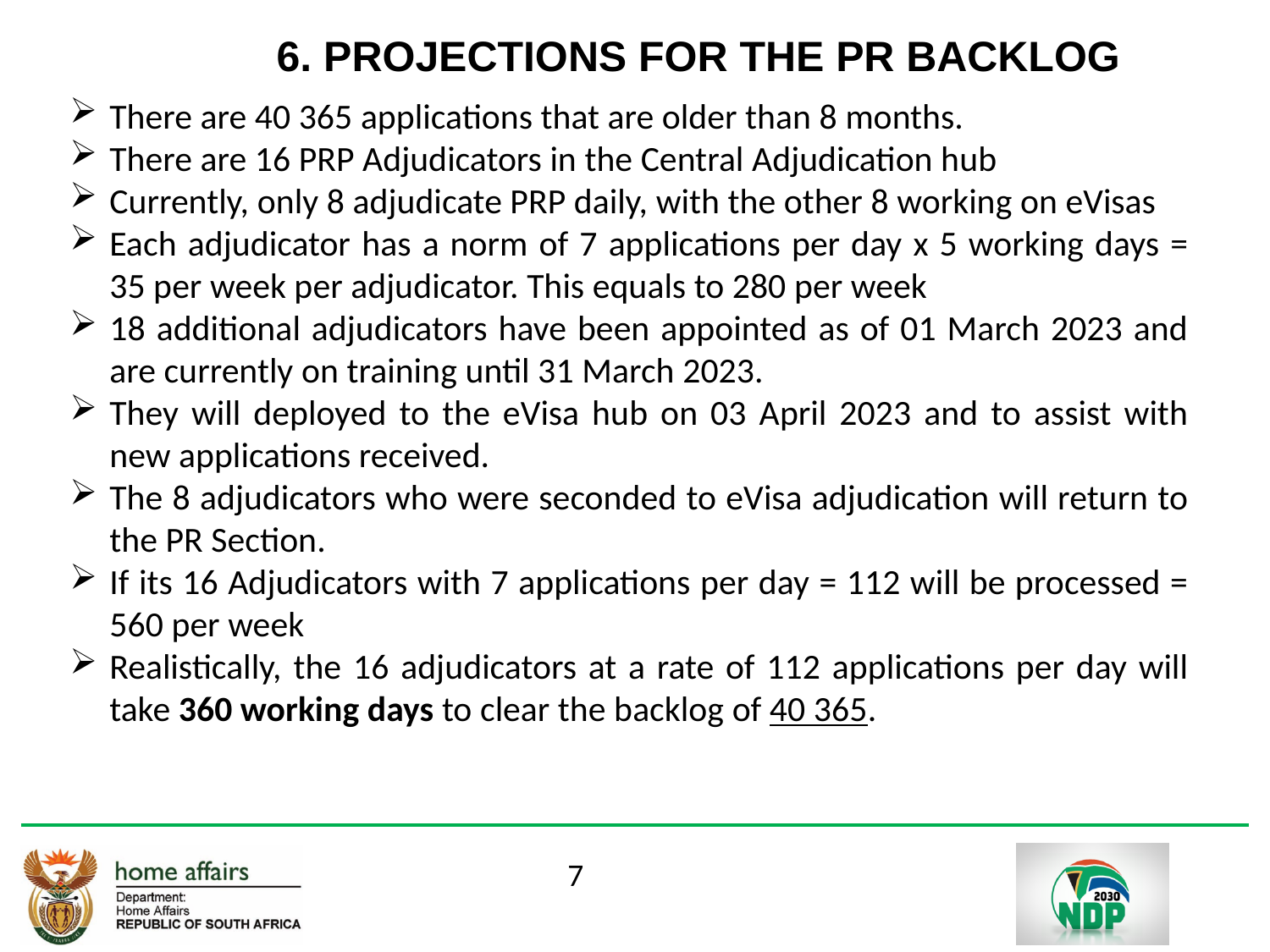

6. PROJECTIONS FOR THE PR BACKLOG
There are 40 365 applications that are older than 8 months.
There are 16 PRP Adjudicators in the Central Adjudication hub
Currently, only 8 adjudicate PRP daily, with the other 8 working on eVisas
Each adjudicator has a norm of 7 applications per day x 5 working days = 35 per week per adjudicator. This equals to 280 per week
18 additional adjudicators have been appointed as of 01 March 2023 and are currently on training until 31 March 2023.
They will deployed to the eVisa hub on 03 April 2023 and to assist with new applications received.
The 8 adjudicators who were seconded to eVisa adjudication will return to the PR Section.
If its 16 Adjudicators with 7 applications per day = 112 will be processed = 560 per week
Realistically, the 16 adjudicators at a rate of 112 applications per day will take 360 working days to clear the backlog of 40 365.
7